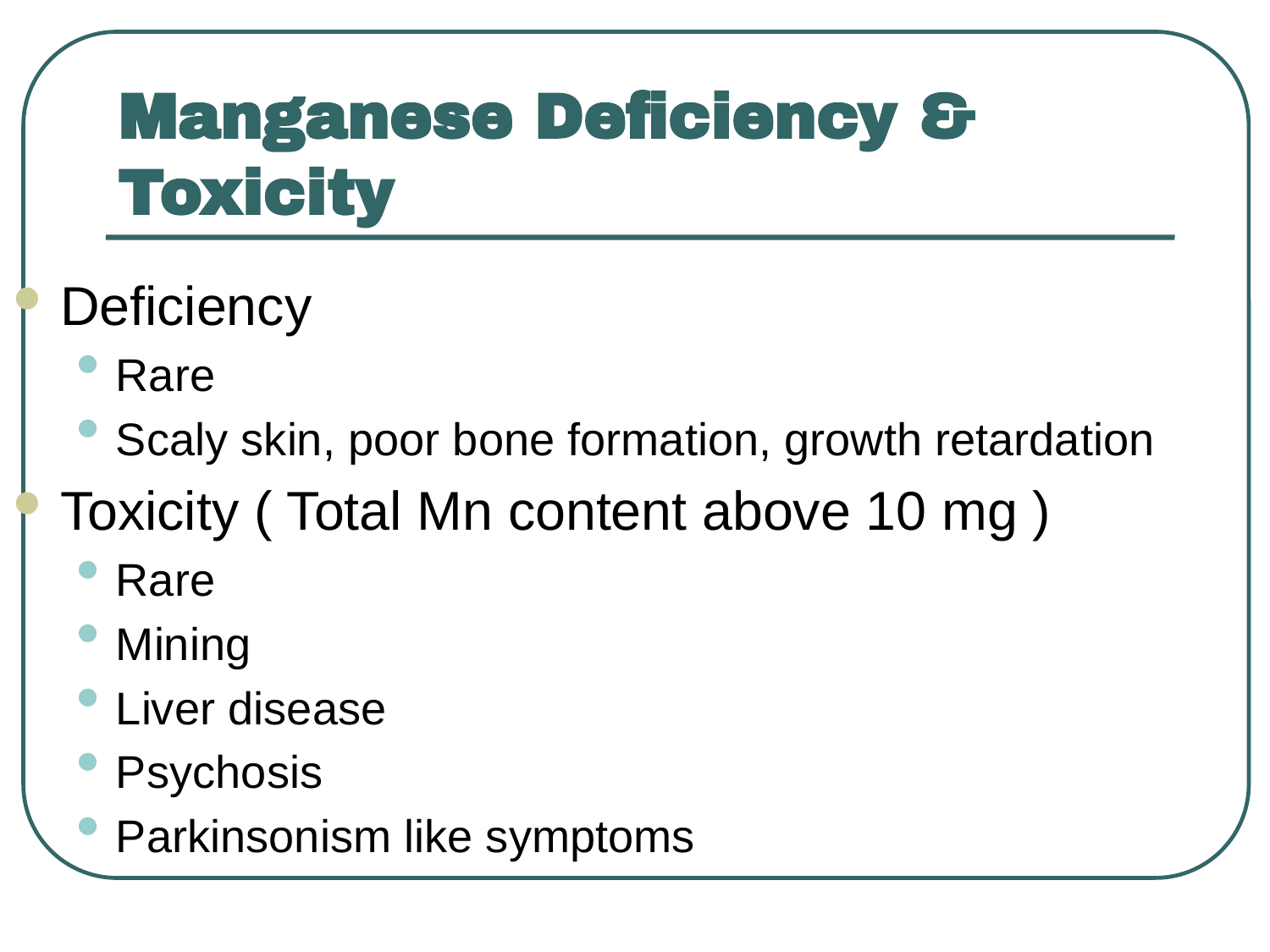

# Manganese Deficiency & Toxicity
Deficiency
Rare
Scaly skin, poor bone formation, growth retardation
Toxicity ( Total Mn content above 10 mg )
Rare
Mining
Liver disease
Psychosis
Parkinsonism like symptoms